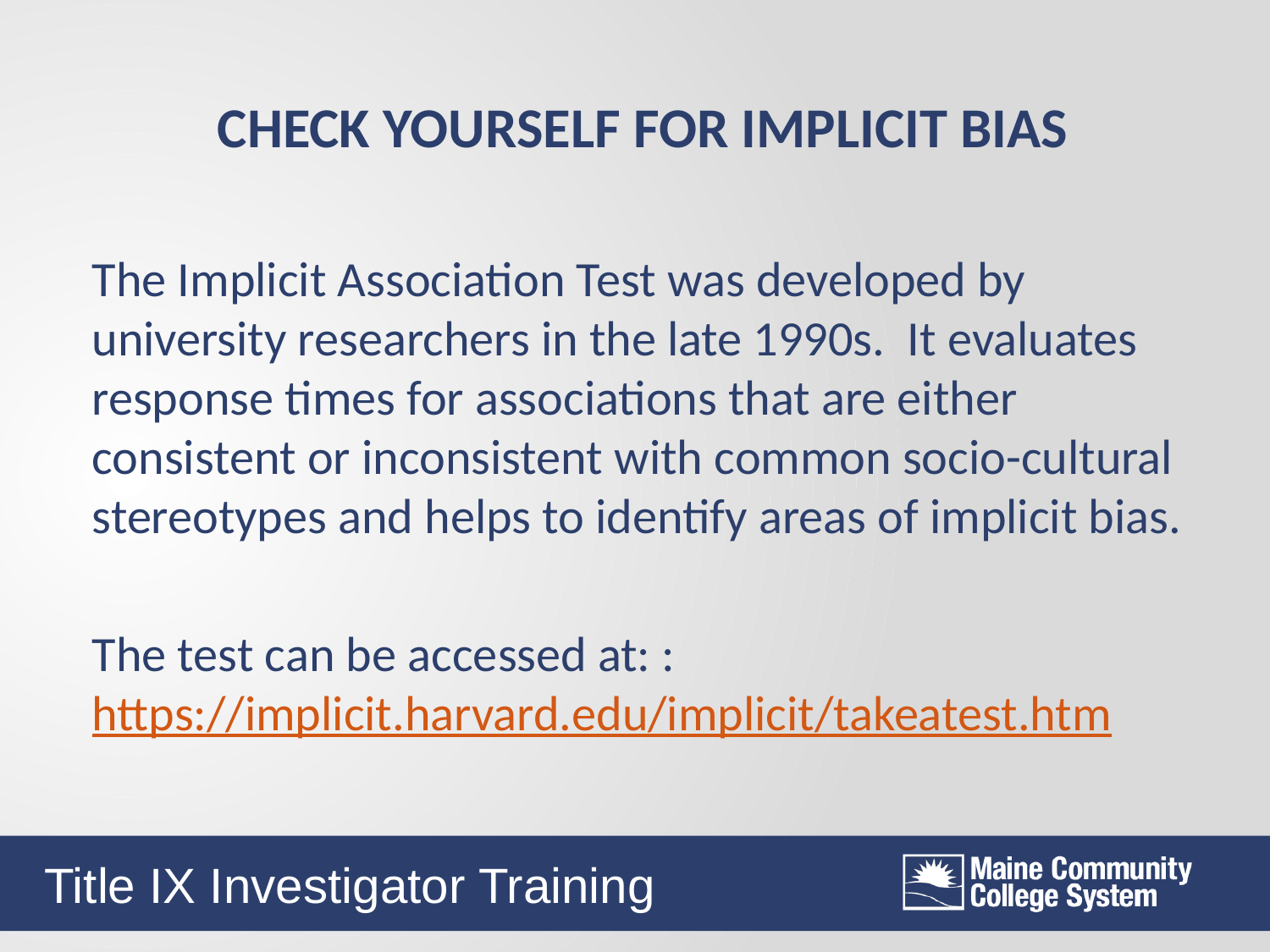

CHECK YOURSELF FOR IMPLICIT BIAS

The Implicit Association Test was developed by university researchers in the late 1990s.  It evaluates response times for associations that are either consistent or inconsistent with common socio-cultural stereotypes and helps to identify areas of implicit bias.

The test can be accessed at: : https://implicit.harvard.edu/implicit/takeatest.htm

Title IX Investigator Training